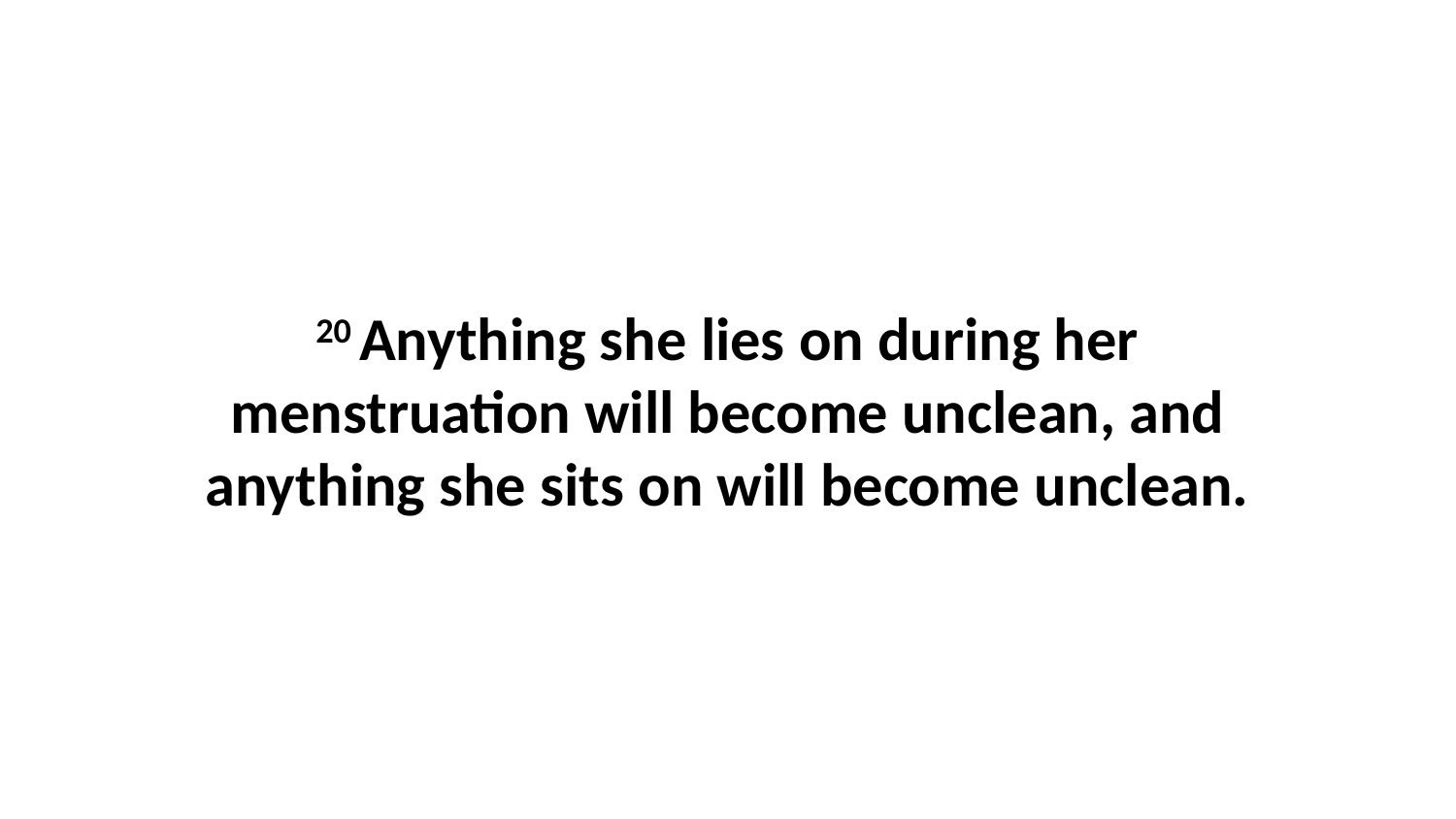

20 Anything she lies on during her menstruation will become unclean, and anything she sits on will become unclean.